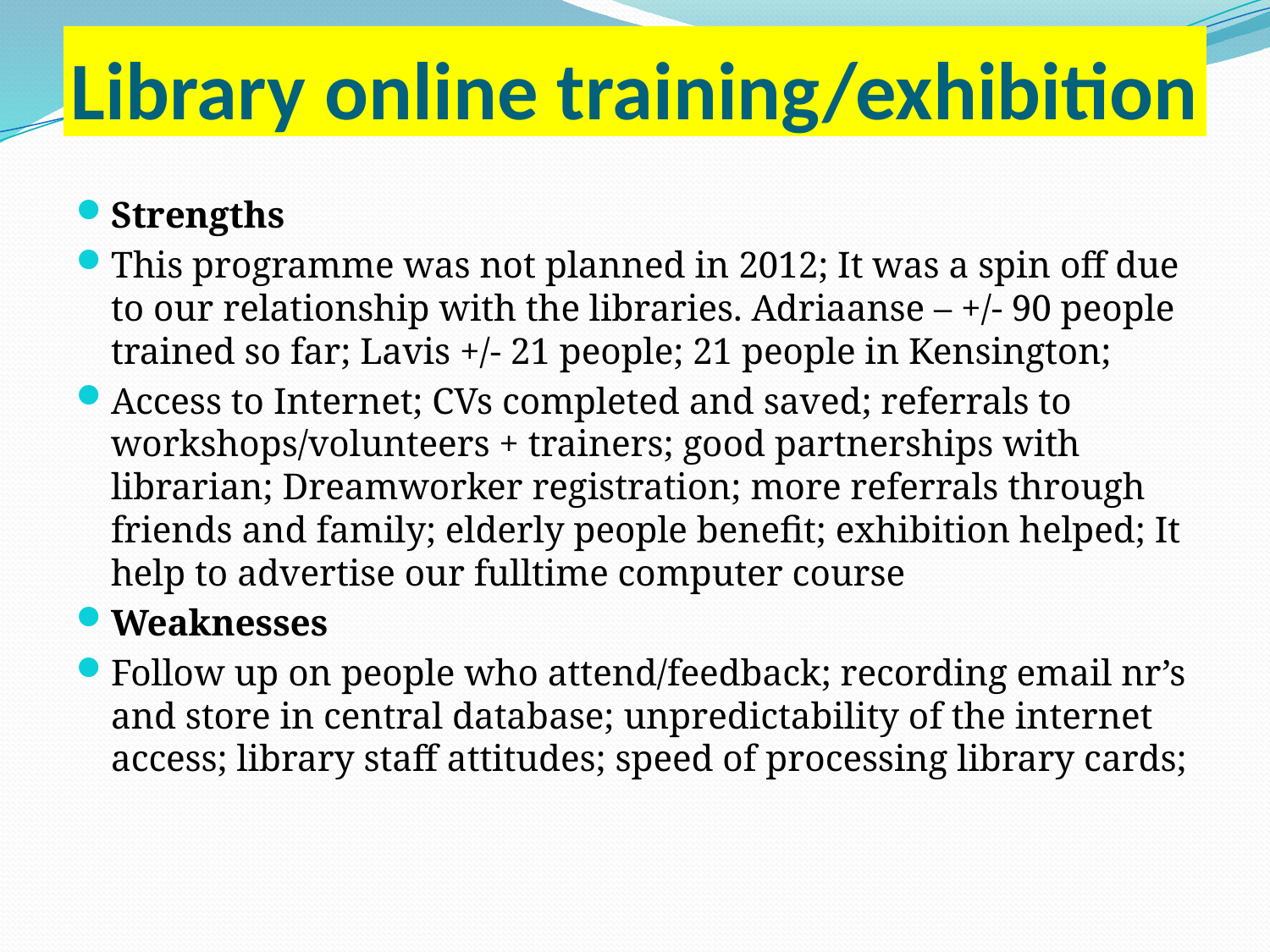

# Library online training/exhibition
Strengths
This programme was not planned in 2012; It was a spin off due to our relationship with the libraries. Adriaanse – +/- 90 people trained so far; Lavis +/- 21 people; 21 people in Kensington;
Access to Internet; CVs completed and saved; referrals to workshops/volunteers + trainers; good partnerships with librarian; Dreamworker registration; more referrals through friends and family; elderly people benefit; exhibition helped; It help to advertise our fulltime computer course
Weaknesses
Follow up on people who attend/feedback; recording email nr’s and store in central database; unpredictability of the internet access; library staff attitudes; speed of processing library cards;